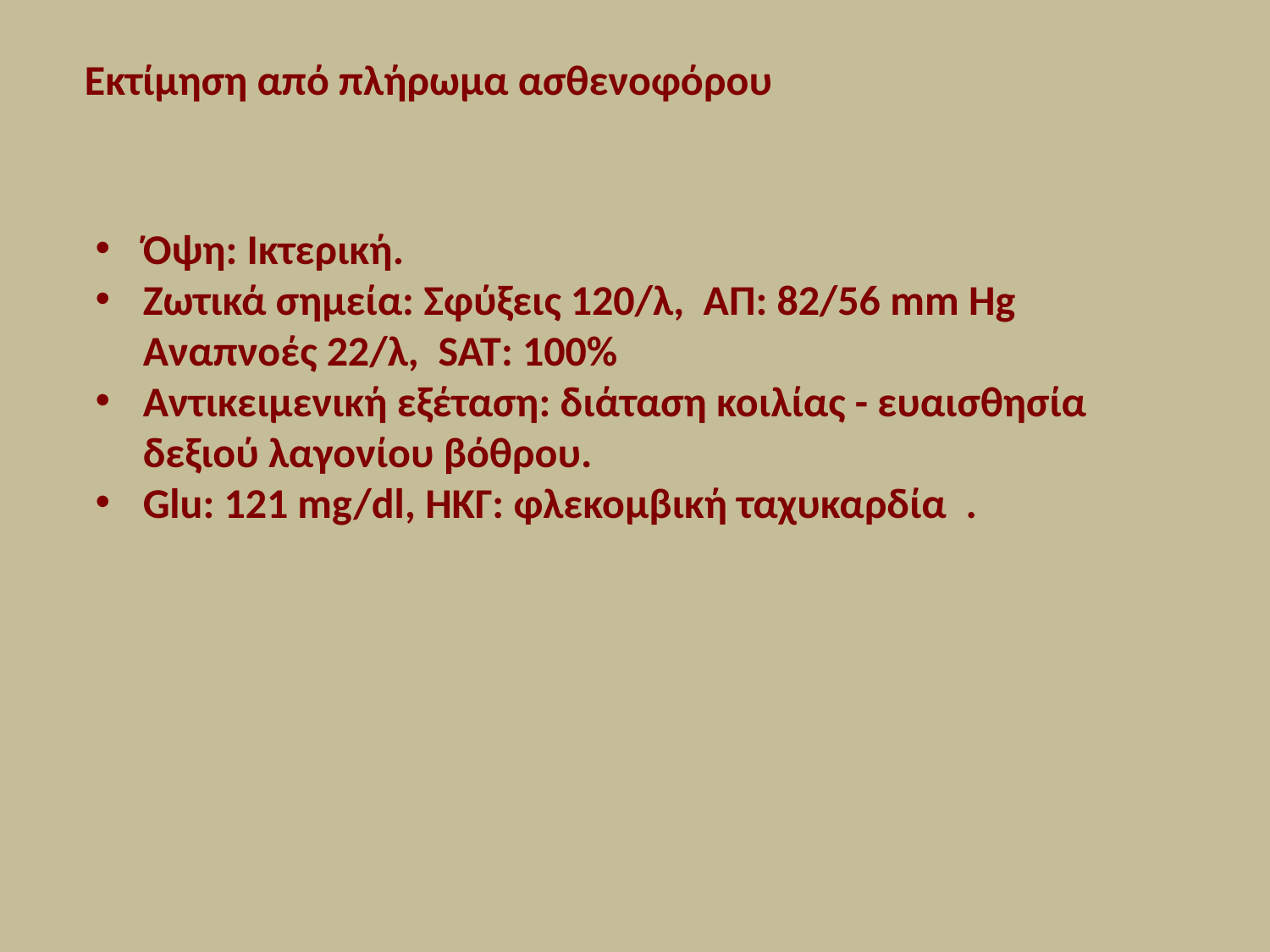

# Εκτίμηση από πλήρωμα ασθενοφόρου
Όψη: Ικτερική.
Ζωτικά σημεία: Σφύξεις 120/λ,  ΑΠ: 82/56 mm Hg  Aναπνοές 22/λ,  SAT: 100%
Αντικειμενική εξέταση: διάταση κοιλίας - ευαισθησία δεξιού λαγονίου βόθρου.
Glu: 121 mg/dl, ΗΚΓ: φλεκομβική ταχυκαρδία  .